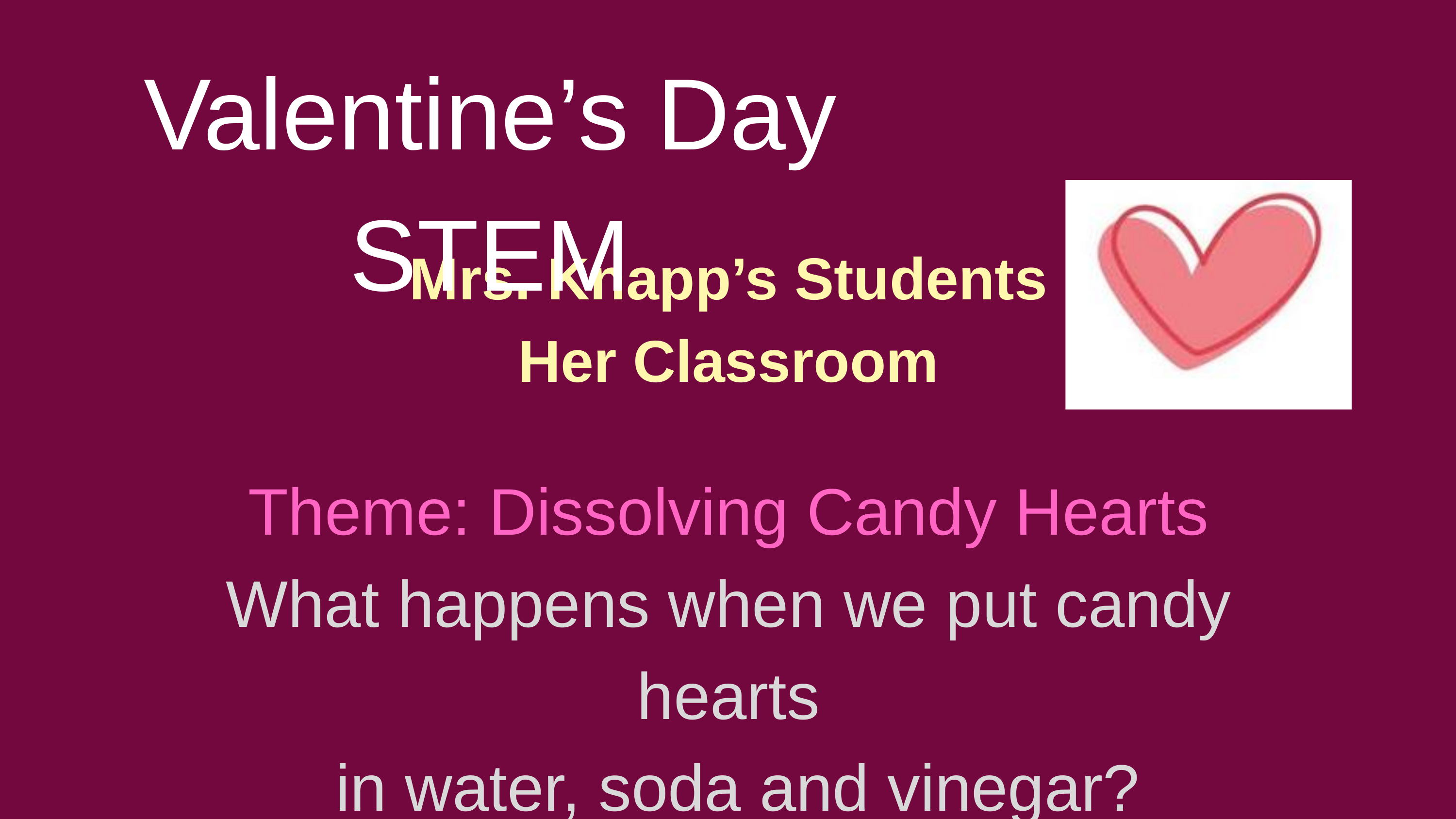

Valentine’s Day STEM

Mrs. Knapp’s Students
Her Classroom

Theme: Dissolving Candy Hearts
What happens when we put candy hearts
 in water, soda and vinegar?